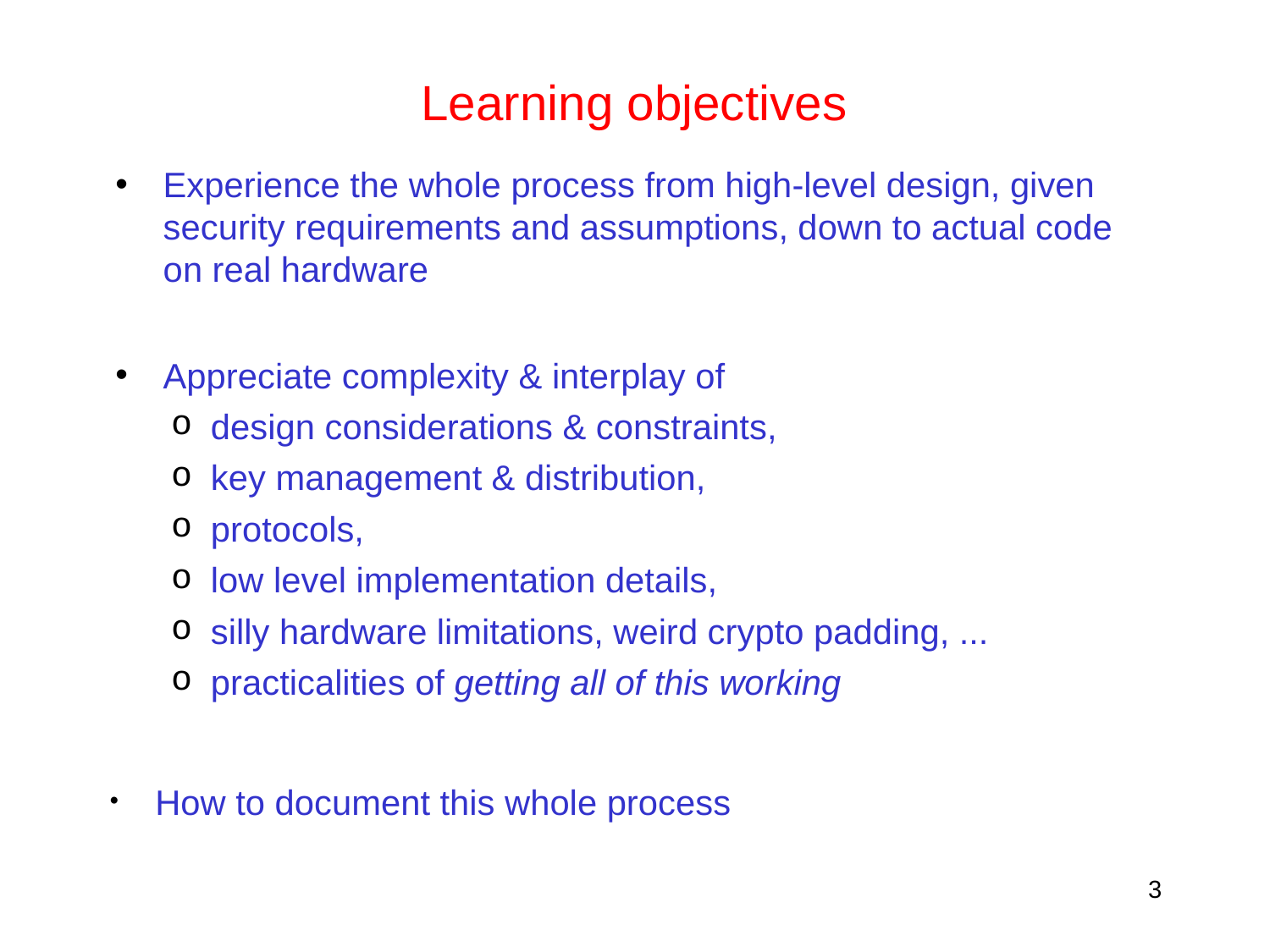

# Learning objectives
Experience the whole process from high-level design, given security requirements and assumptions, down to actual code on real hardware

Appreciate complexity & interplay of
design considerations & constraints,
key management & distribution,
protocols,
low level implementation details,
silly hardware limitations, weird crypto padding, ...
practicalities of getting all of this working

How to document this whole process
3